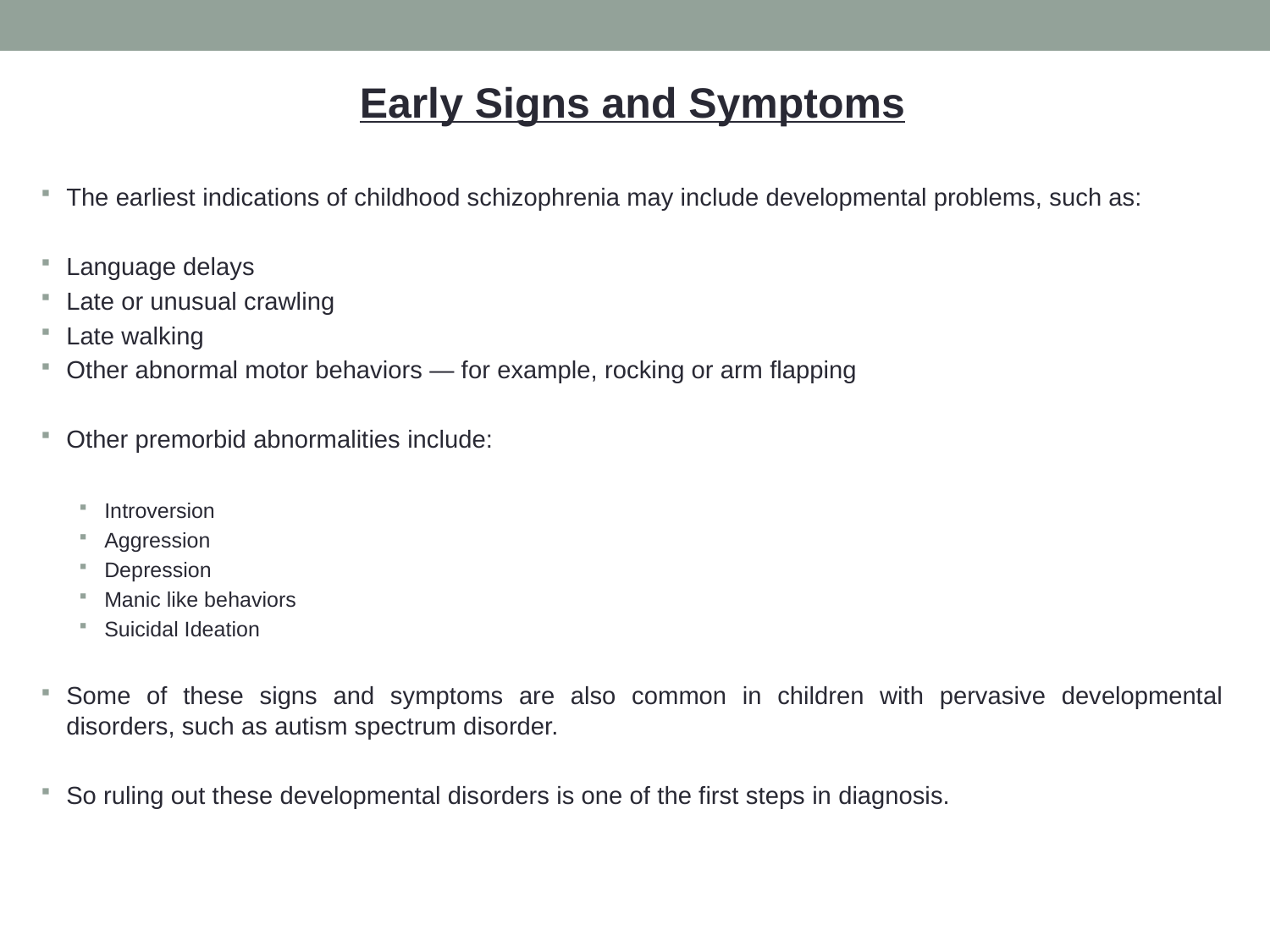

Early Signs and Symptoms

The earliest indications of childhood schizophrenia may include developmental problems, such as:

Language delays
Late or unusual crawling
Late walking
Other abnormal motor behaviors — for example, rocking or arm flapping

Other premorbid abnormalities include:

Introversion
Aggression
Depression
Manic like behaviors
Suicidal Ideation

Some of these signs and symptoms are also common in children with pervasive developmental disorders, such as autism spectrum disorder.

So ruling out these developmental disorders is one of the first steps in diagnosis.